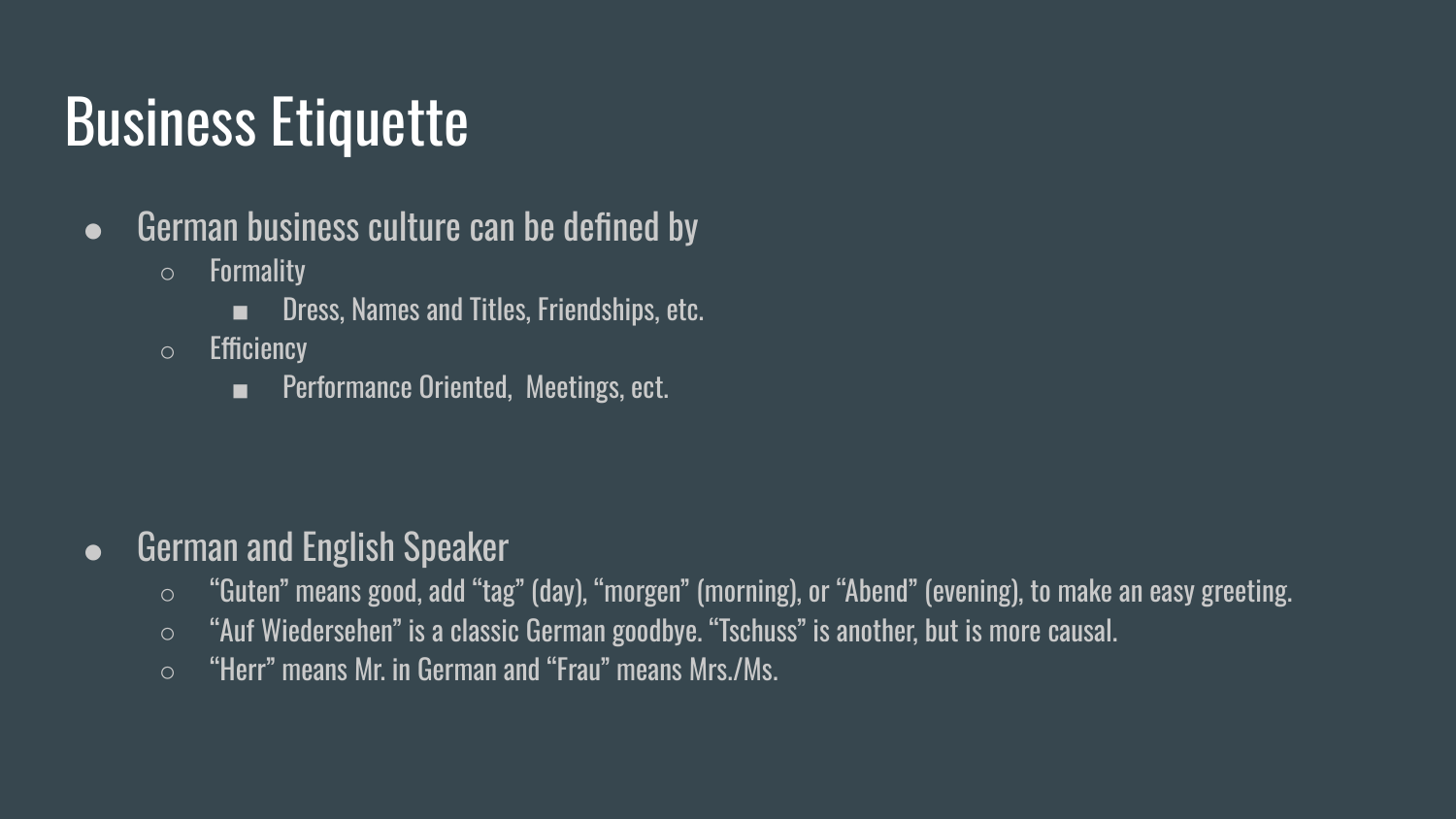

# Business Etiquette
German business culture can be defined by
Formality
Dress, Names and Titles, Friendships, etc.
Efficiency
Performance Oriented,  Meetings, ect.

German and English Speaker
“Guten” means good, add “tag” (day), “morgen” (morning), or “Abend” (evening), to make an easy greeting.
“Auf Wiedersehen” is a classic German goodbye. “Tschuss” is another, but is more causal.
“Herr” means Mr. in German and “Frau” means Mrs./Ms.